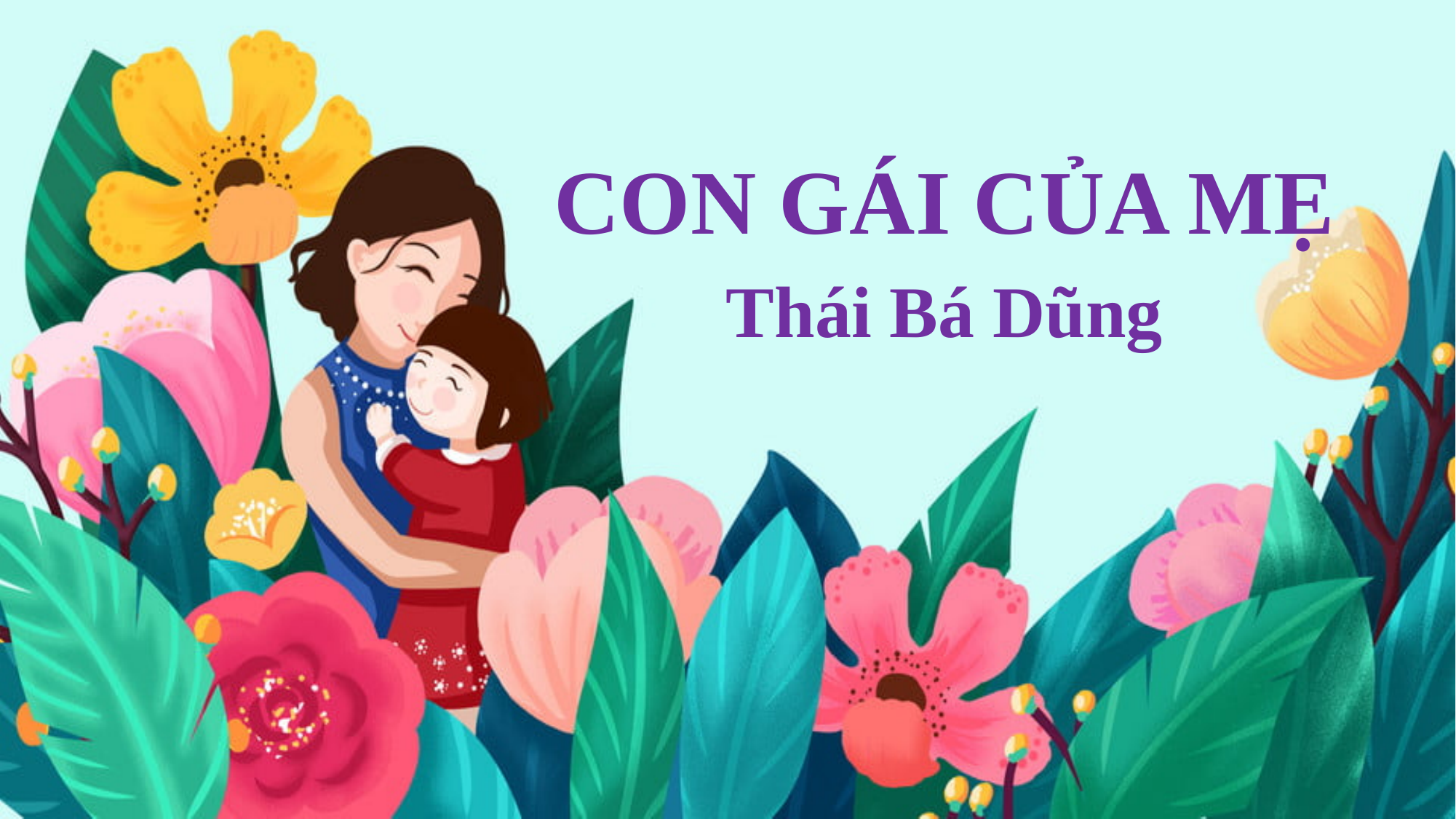

CON GÁI CỦA MẸ
Thái Bá Dũng